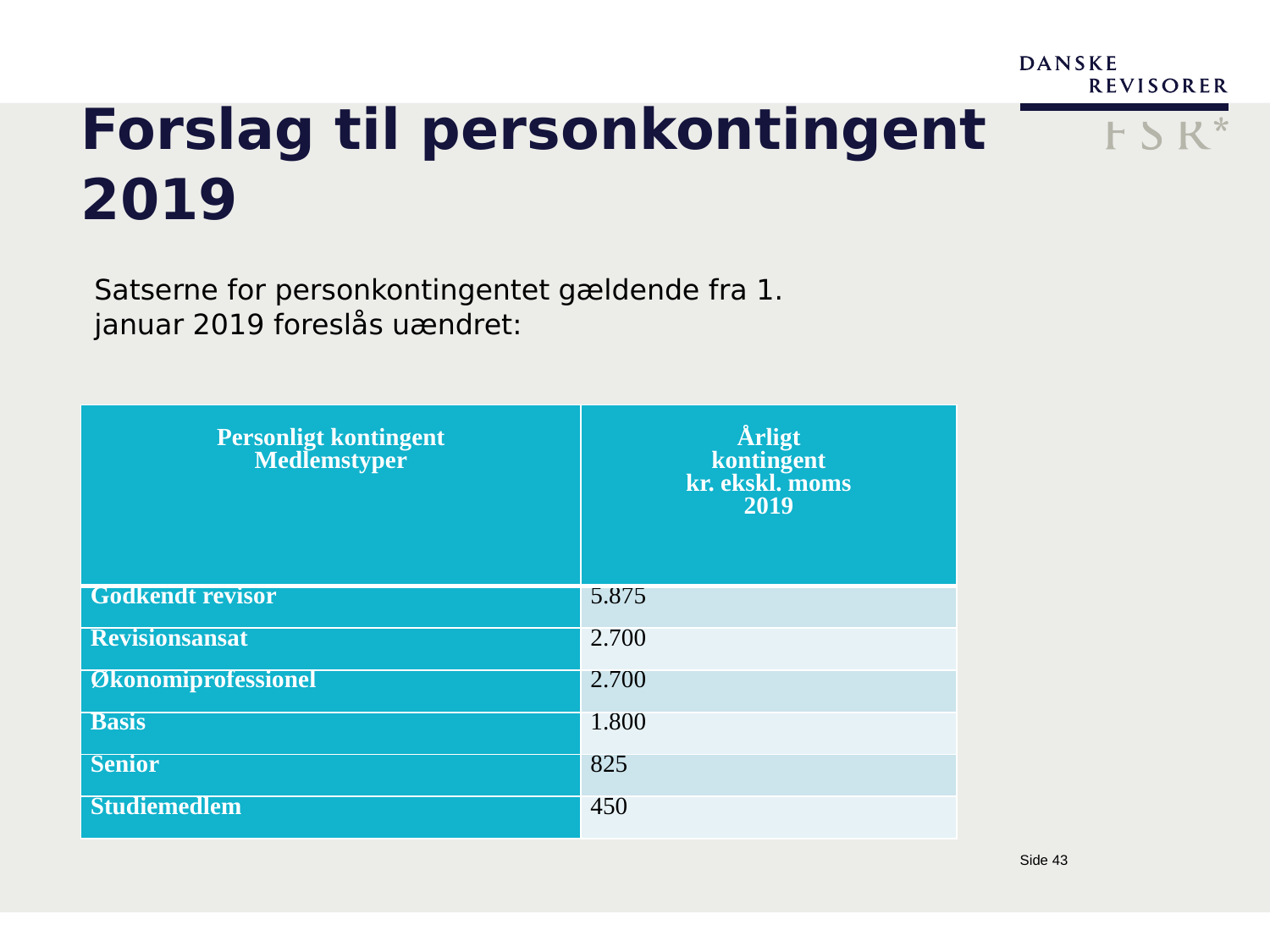

# Forslag til personkontingent 2019
Satserne for personkontingentet gældende fra 1. januar 2019 foreslås uændret:
| Personligt kontingent Medlemstyper | Årligt kontingent kr. ekskl. moms 2019 |
| --- | --- |
| Godkendt revisor | 5.875 |
| Revisionsansat | 2.700 |
| Økonomiprofessionel | 2.700 |
| Basis | 1.800 |
| Senior | 825 |
| Studiemedlem | 450 |
Side 43